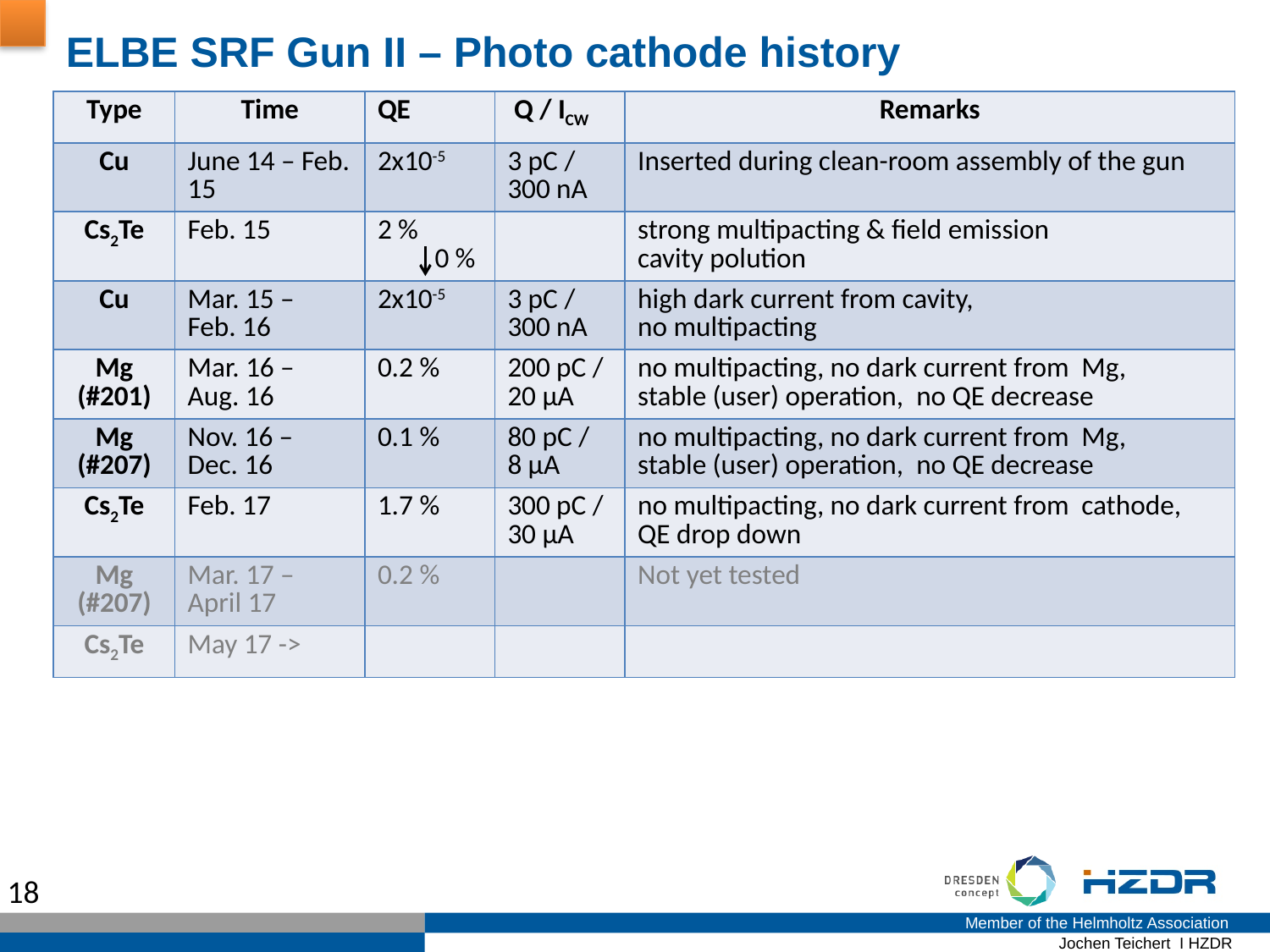

ELBE SRF Gun II – Photo cathode history
| Type | Time | QE | Q / ICW | Remarks |
| --- | --- | --- | --- | --- |
| Cu | June 14 – Feb. 15 | 2x10-5 | 3 pC / 300 nA | Inserted during clean-room assembly of the gun |
| Cs2Te | Feb. 15 | 2 % 0 % |  | strong multipacting & field emission cavity polution |
| Cu | Mar. 15 – Feb. 16 | 2x10-5 | 3 pC / 300 nA | high dark current from cavity, no multipacting |
| Mg (#201) | Mar. 16 – Aug. 16 | 0.2 % | 200 pC / 20 µA | no multipacting, no dark current from Mg, stable (user) operation, no QE decrease |
| Mg (#207) | Nov. 16 – Dec. 16 | 0.1 % | 80 pC / 8 µA | no multipacting, no dark current from Mg, stable (user) operation, no QE decrease |
| Cs2Te | Feb. 17 | 1.7 % | 300 pC / 30 µA | no multipacting, no dark current from cathode, QE drop down |
| Mg (#207) | Mar. 17 – April 17 | 0.2 % |  | Not yet tested |
| Cs2Te | May 17 -> |  |  |  |